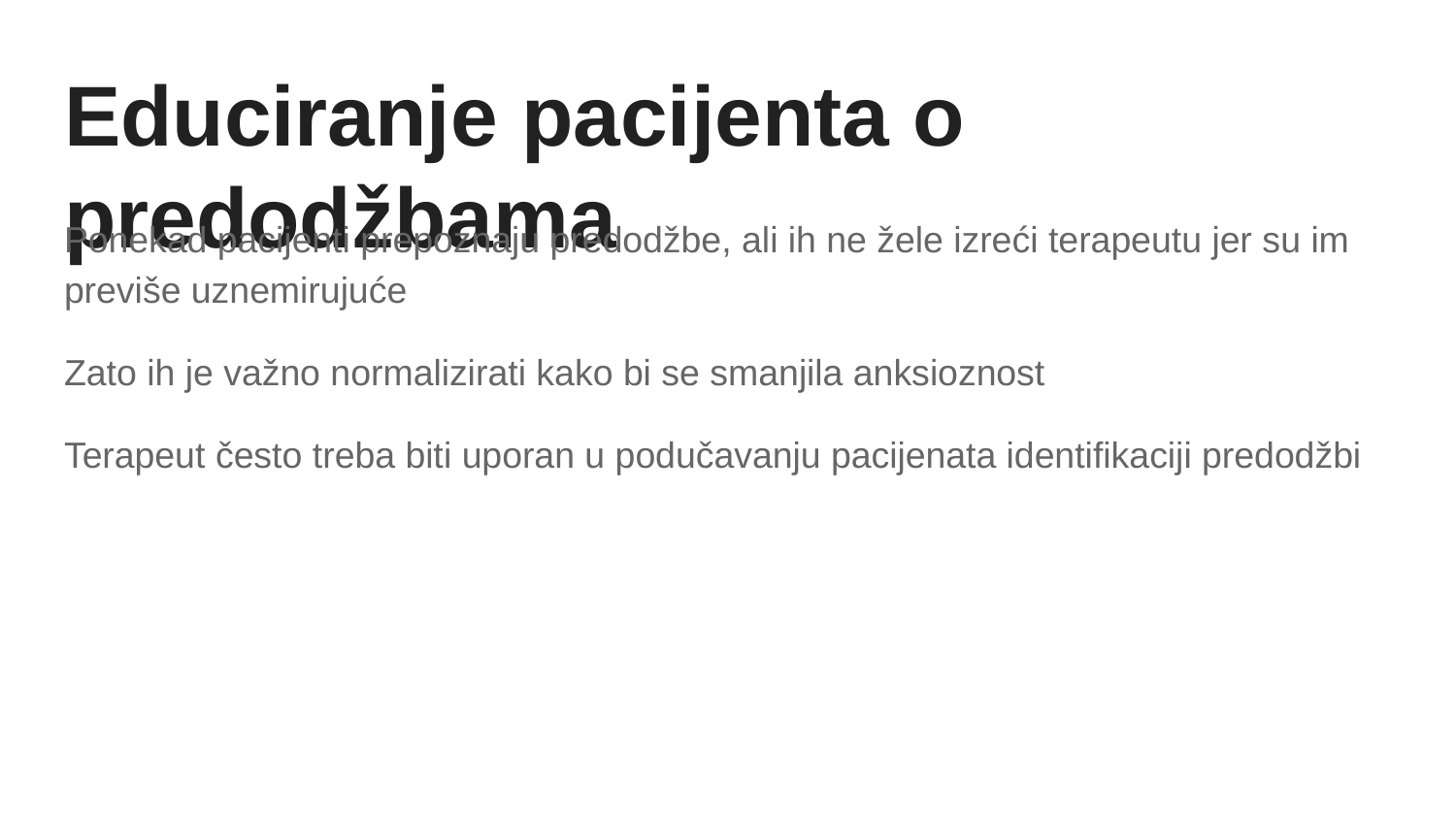

# Educiranje pacijenta o predodžbama
Ponekad pacijenti prepoznaju predodžbe, ali ih ne žele izreći terapeutu jer su im previše uznemirujuće
Zato ih je važno normalizirati kako bi se smanjila anksioznost
Terapeut često treba biti uporan u podučavanju pacijenata identifikaciji predodžbi